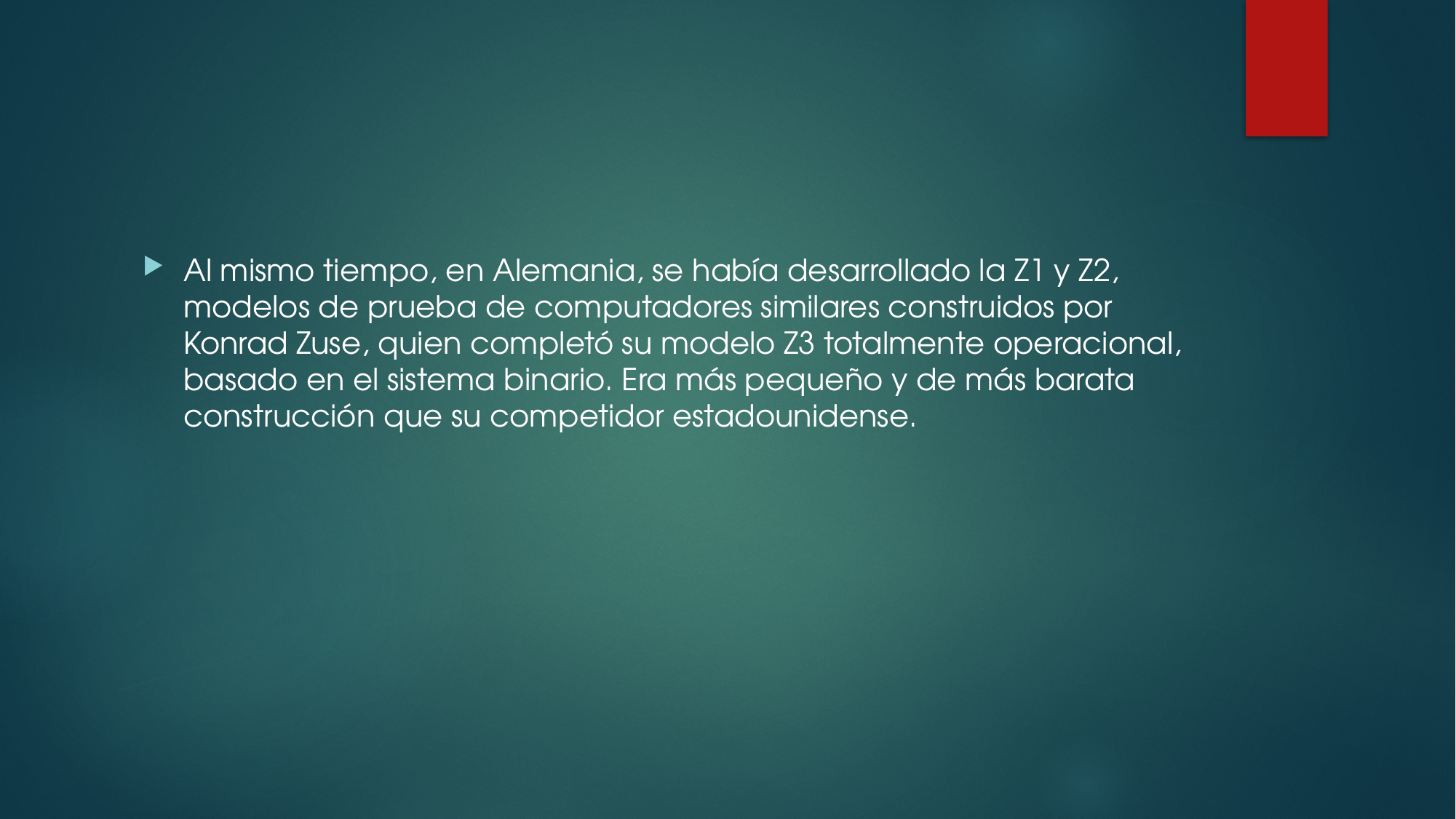

Al mismo tiempo, en Alemania, se había desarrollado la Z1 y Z2, modelos de prueba de computadores similares construidos por Konrad Zuse, quien completó su modelo Z3 totalmente operacional, basado en el sistema binario. Era más pequeño y de más barata construcción que su competidor estadounidense.